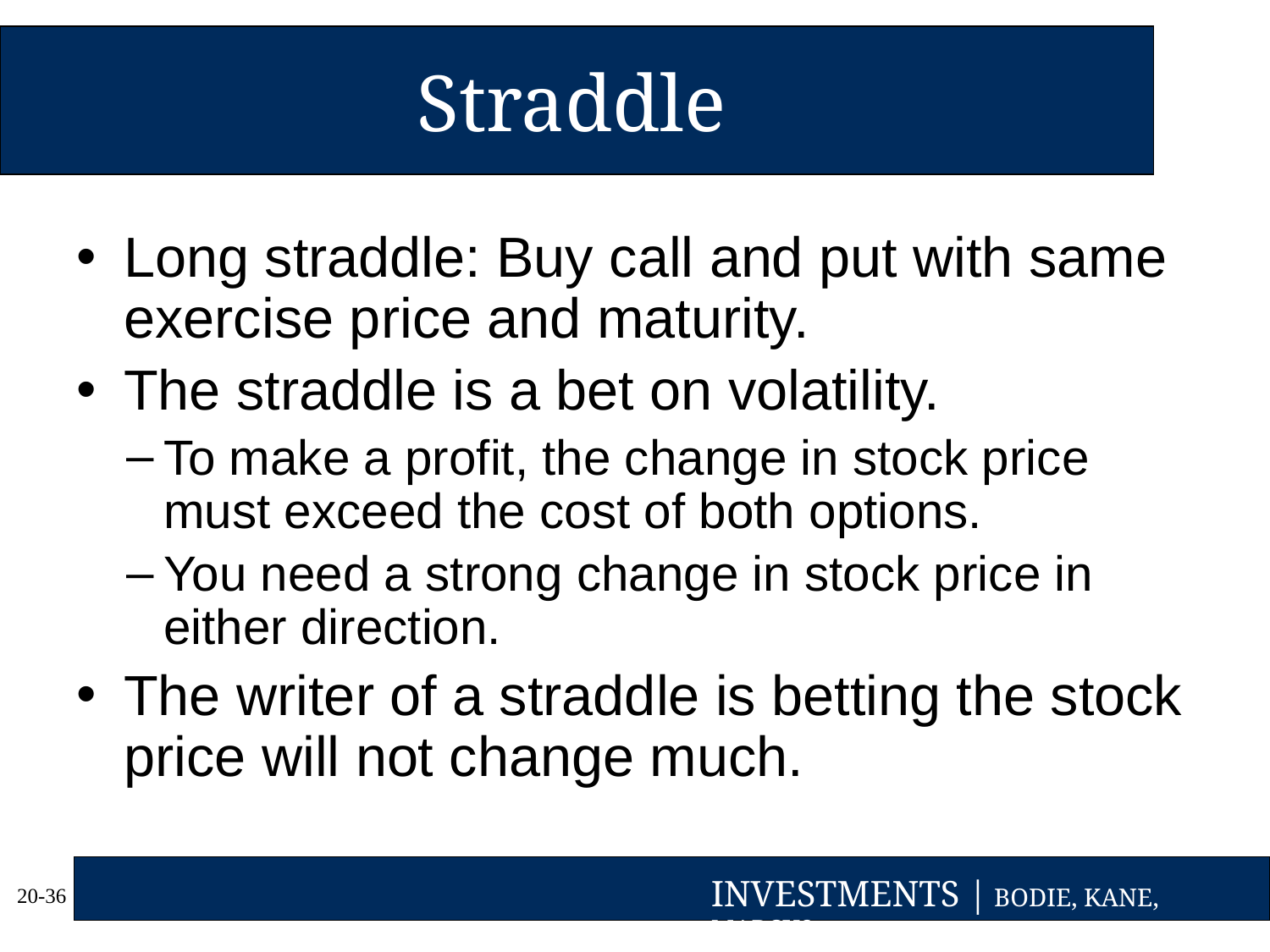

# Straddle
Long straddle: Buy call and put with same exercise price and maturity.
The straddle is a bet on volatility.
To make a profit, the change in stock price must exceed the cost of both options.
You need a strong change in stock price in either direction.
The writer of a straddle is betting the stock price will not change much.